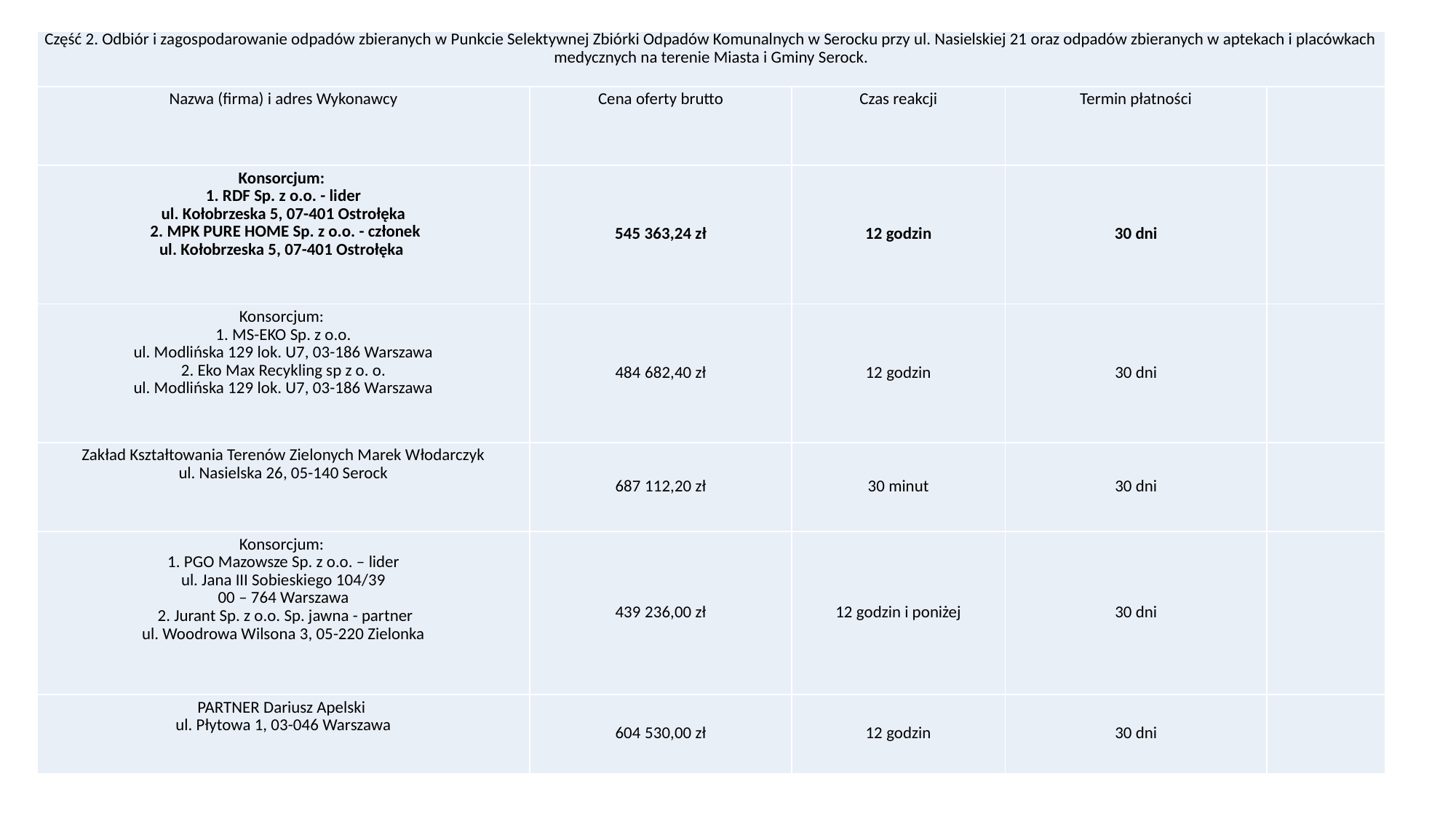

| Część 2. Odbiór i zagospodarowanie odpadów zbieranych w Punkcie Selektywnej Zbiórki Odpadów Komunalnych w Serocku przy ul. Nasielskiej 21 oraz odpadów zbieranych w aptekach i placówkach medycznych na terenie Miasta i Gminy Serock. |  |  |  |  |
| --- | --- | --- | --- | --- |
| Nazwa (firma) i adres Wykonawcy | Cena oferty brutto | Czas reakcji | Termin płatności |  |
| Konsorcjum: 1. RDF Sp. z o.o. - lider ul. Kołobrzeska 5, 07-401 Ostrołęka 2. MPK PURE HOME Sp. z o.o. - członek ul. Kołobrzeska 5, 07-401 Ostrołęka | 545 363,24 zł | 12 godzin | 30 dni |  |
| Konsorcjum: 1. MS-EKO Sp. z o.o. ul. Modlińska 129 lok. U7, 03-186 Warszawa 2. Eko Max Recykling sp z o. o. ul. Modlińska 129 lok. U7, 03-186 Warszawa | 484 682,40 zł | 12 godzin | 30 dni |  |
| Zakład Kształtowania Terenów Zielonych Marek Włodarczyk ul. Nasielska 26, 05-140 Serock | 687 112,20 zł | 30 minut | 30 dni |  |
| Konsorcjum: 1. PGO Mazowsze Sp. z o.o. – lider ul. Jana III Sobieskiego 104/39 00 – 764 Warszawa 2. Jurant Sp. z o.o. Sp. jawna - partner ul. Woodrowa Wilsona 3, 05-220 Zielonka | 439 236,00 zł | 12 godzin i poniżej | 30 dni |  |
| PARTNER Dariusz Apelski ul. Płytowa 1, 03-046 Warszawa | 604 530,00 zł | 12 godzin | 30 dni |  |